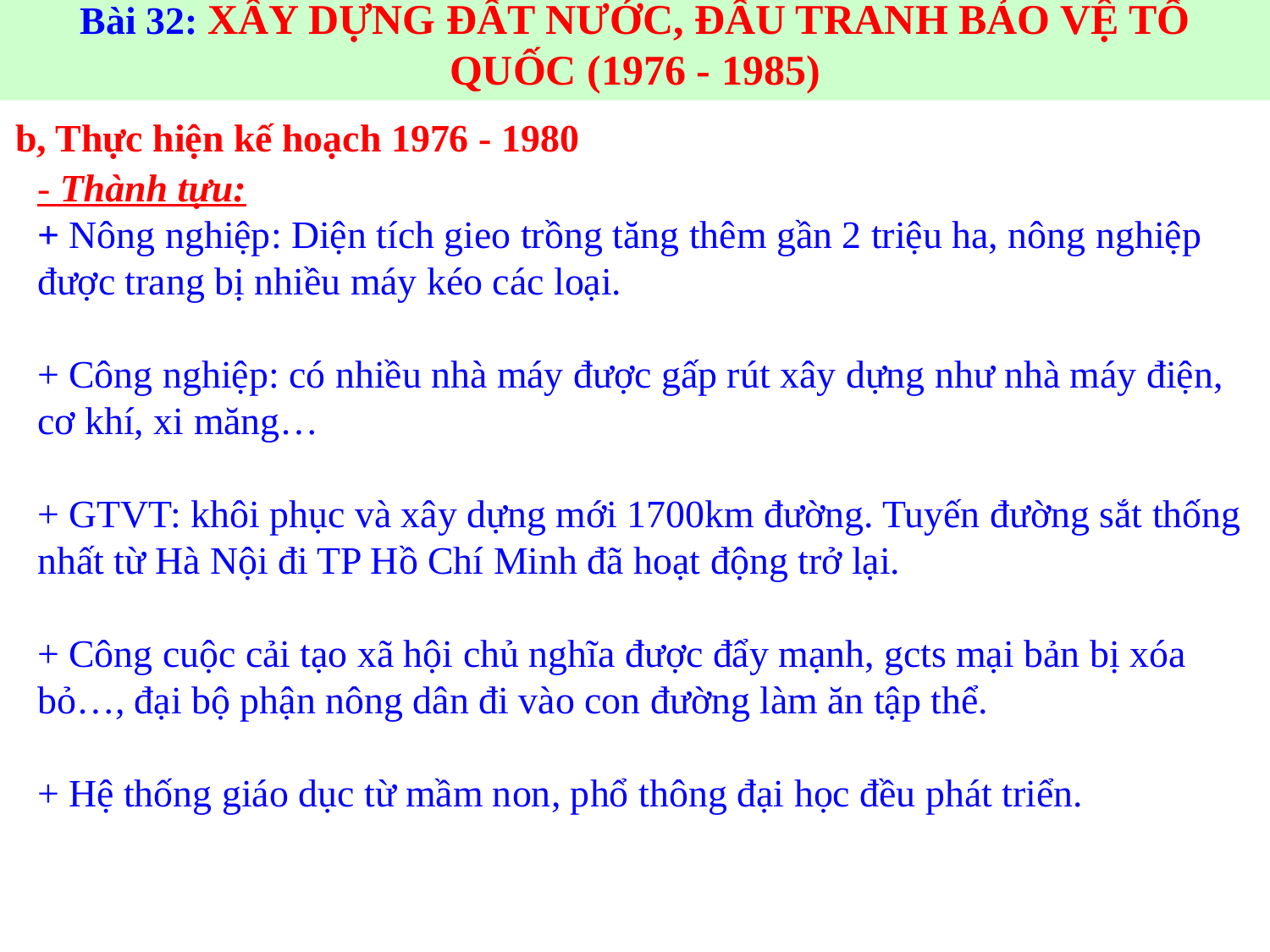

Bài 32: XÂY DỰNG ĐẤT NƯỚC, ĐẤU TRANH BẢO VỆ TỔ QUỐC (1976 - 1985)
b, Thực hiện kế hoạch 1976 - 1980
- Thành tựu:
+ Nông nghiệp: Diện tích gieo trồng tăng thêm gần 2 triệu ha, nông nghiệp được trang bị nhiều máy kéo các loại.

+ Công nghiệp: có nhiều nhà máy được gấp rút xây dựng như nhà máy điện, cơ khí, xi măng…

+ GTVT: khôi phục và xây dựng mới 1700km đường. Tuyến đường sắt thống nhất từ Hà Nội đi TP Hồ Chí Minh đã hoạt động trở lại.

+ Công cuộc cải tạo xã hội chủ nghĩa được đẩy mạnh, gcts mại bản bị xóa bỏ…, đại bộ phận nông dân đi vào con đường làm ăn tập thể.

+ Hệ thống giáo dục từ mầm non, phổ thông đại học đều phát triển.